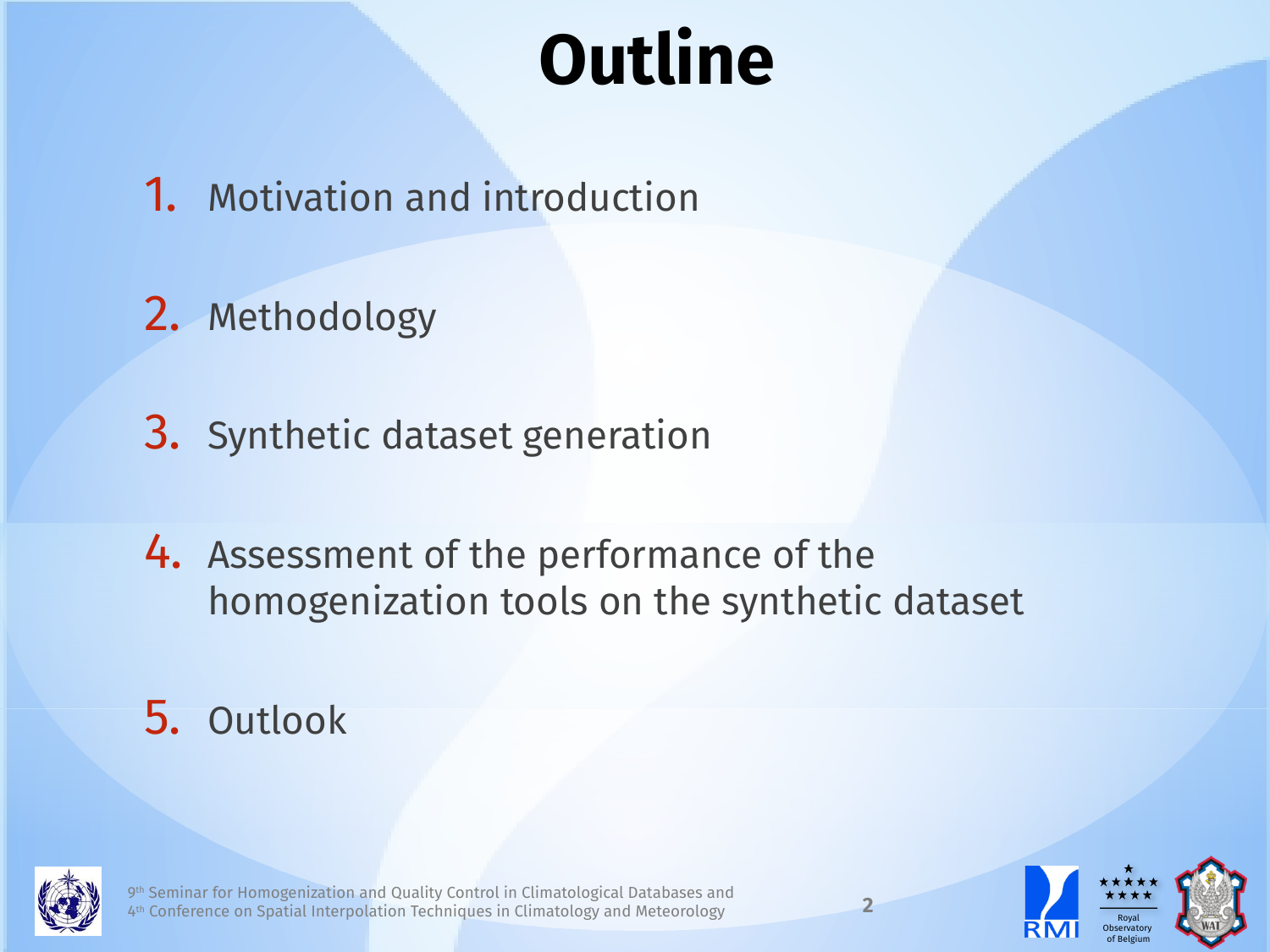

# Outline
Motivation and introduction

Methodology

Synthetic dataset generation

Assessment of the performance of the homogenization tools on the synthetic dataset

Outlook